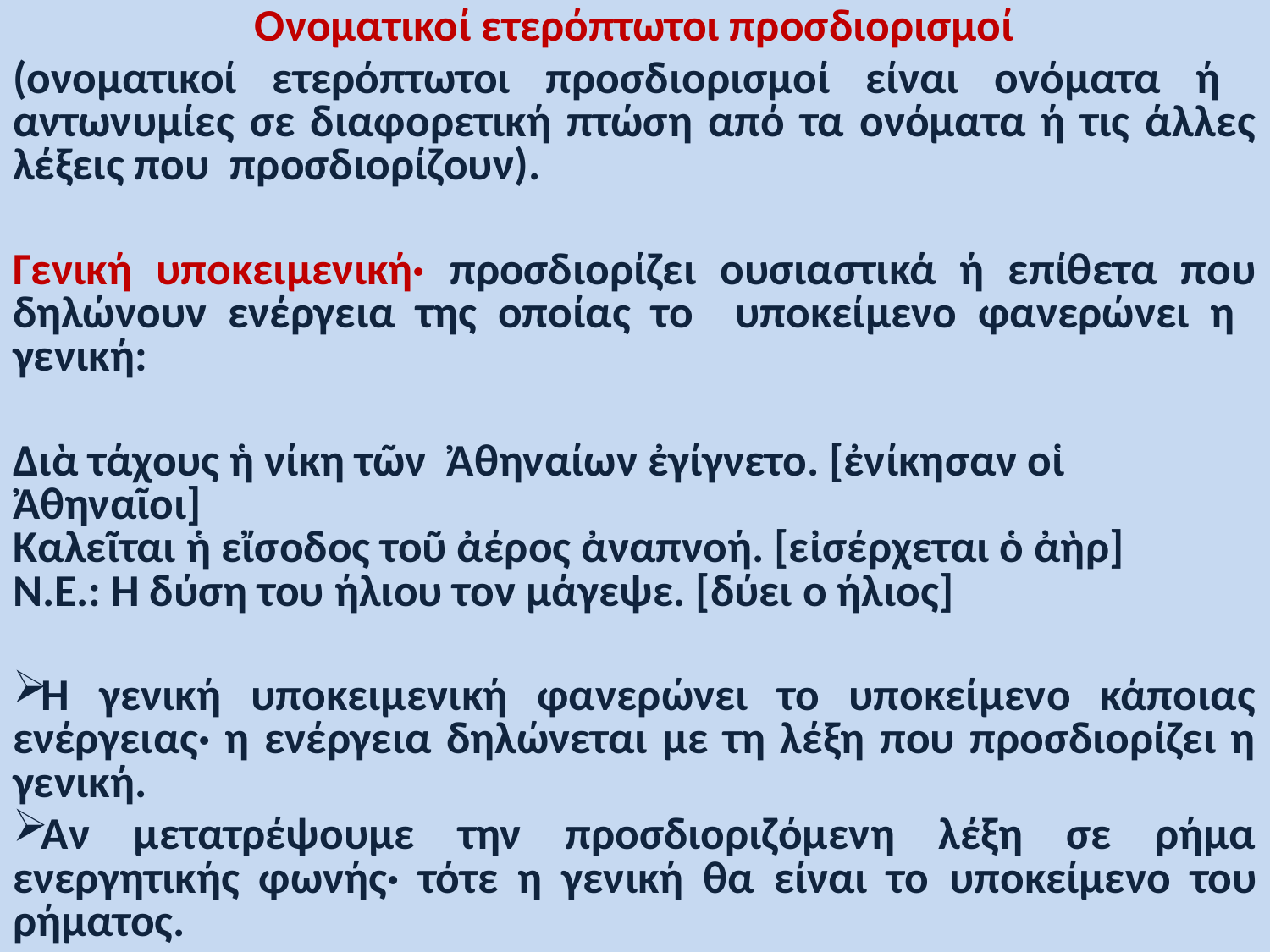

Ονοματικοί ετερόπτωτοι προσδιορισμοί
(ονοματικοί ετερόπτωτοι προσδιορισμοί είναι ονόματα ή  αντωνυμίες σε διαφορετική πτώση από τα ονόματα ή τις άλλες λέξεις που  προσδιορίζουν).

Γενική υποκειμενική· προσδιορίζει ουσιαστικά ή επίθετα που δηλώνουν ενέργεια της οποίας το  υποκείμενο φανερώνει η  γενική:

Διὰ τάχους ἡ νίκη τῶν  Ἀθηναίων ἐγίγνετο. [ἐνίκησαν οἱ Ἀθηναῖοι]
Καλεῖται ἡ εἴσοδος τοῦ ἀέρος ἀναπνοή. [εἰσέρχεται ὁ ἀὴρ]
N.E.: H δύση του ήλιου τον μάγεψε. [δύει ο ήλιος]

Η γενική υποκειμενική φανερώνει το υποκείμενο κάποιας ενέργειας· η ενέργεια δηλώνεται με τη λέξη που προσδιορίζει η γενική.
Αν μετατρέψουμε την προσδιοριζόμενη λέξη σε ρήμα ενεργητικής φωνής· τότε η γενική θα είναι το υποκείμενο του ρήματος.